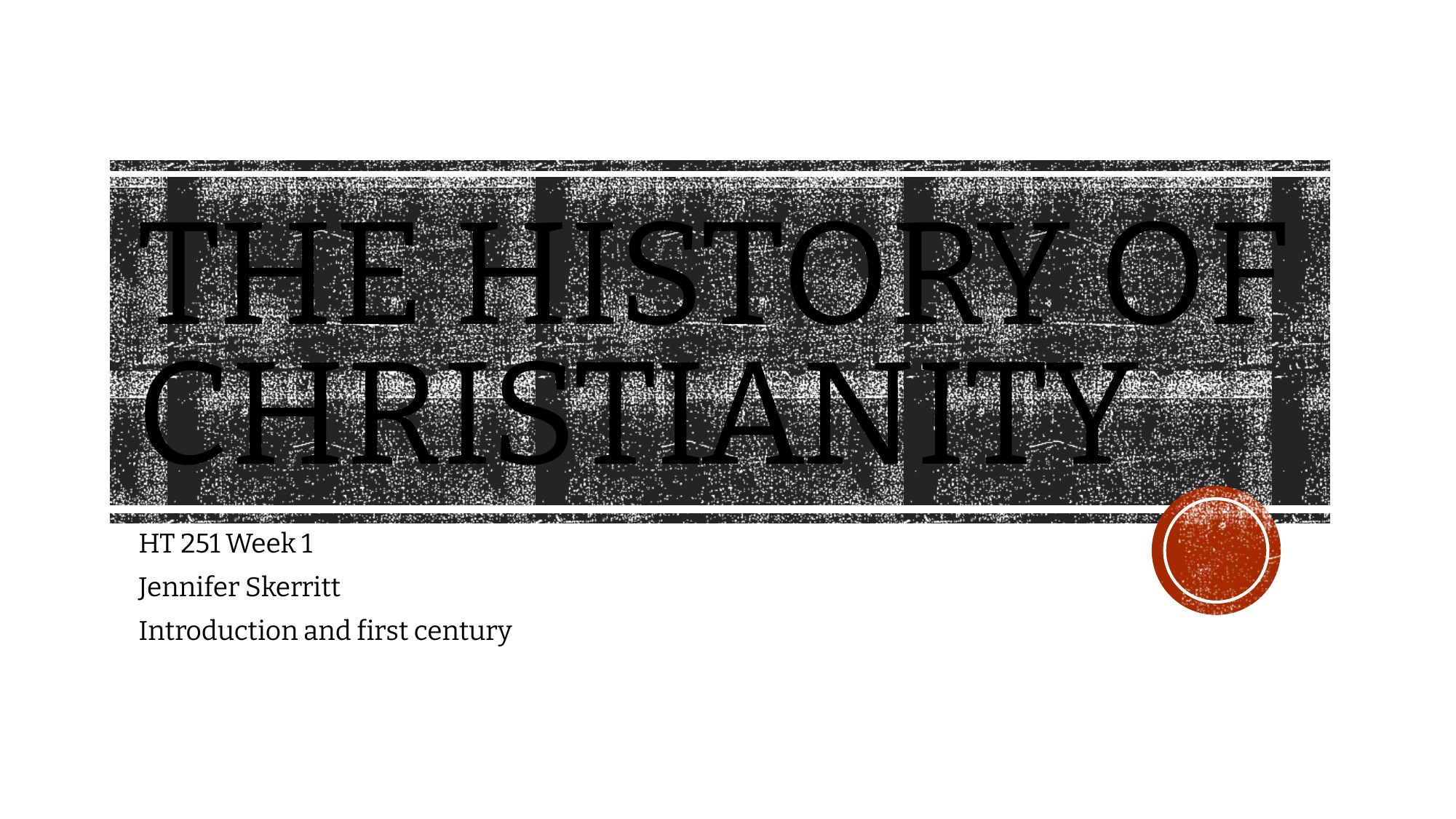

# The History of Christianity
HT 251 Week 1
Jennifer Skerritt
Introduction and first century